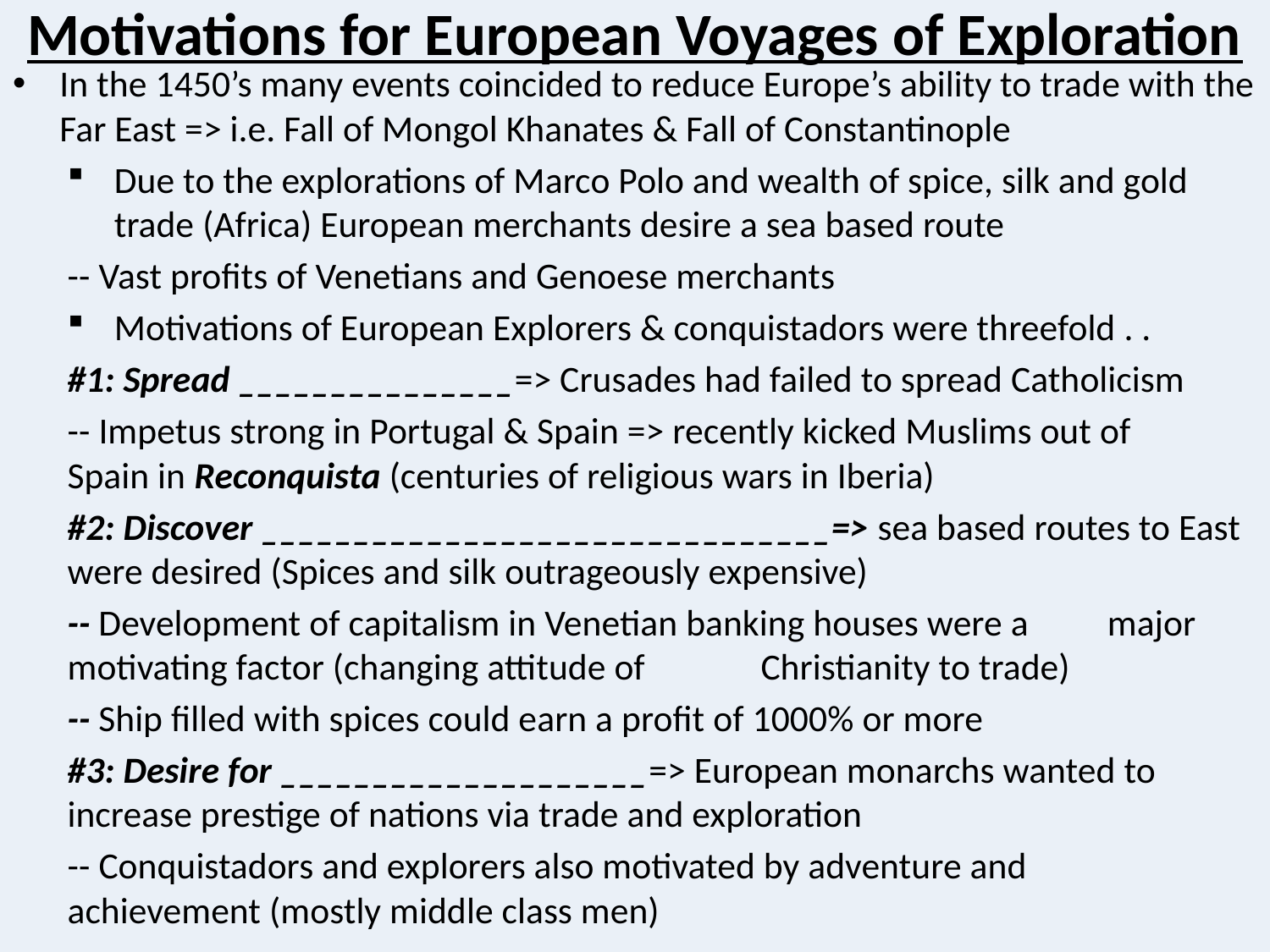

# Motivations for European Voyages of Exploration
In the 1450’s many events coincided to reduce Europe’s ability to trade with the Far East => i.e. Fall of Mongol Khanates & Fall of Constantinople
Due to the explorations of Marco Polo and wealth of spice, silk and gold trade (Africa) European merchants desire a sea based route
	-- Vast profits of Venetians and Genoese merchants
Motivations of European Explorers & conquistadors were threefold . .
#1: Spread _______________=> Crusades had failed to spread Catholicism
	-- Impetus strong in Portugal & Spain => recently kicked Muslims out of 	Spain in Reconquista (centuries of religious wars in Iberia)
#2: Discover _______________________________=> sea based routes to East were desired (Spices and silk outrageously expensive)
	-- Development of capitalism in Venetian banking houses were a 	major motivating factor (changing attitude of 	Christianity to trade)
	-- Ship filled with spices could earn a profit of 1000% or more
#3: Desire for ____________________=> European monarchs wanted to increase prestige of nations via trade and exploration
	-- Conquistadors and explorers also motivated by adventure and 	achievement (mostly middle class men)